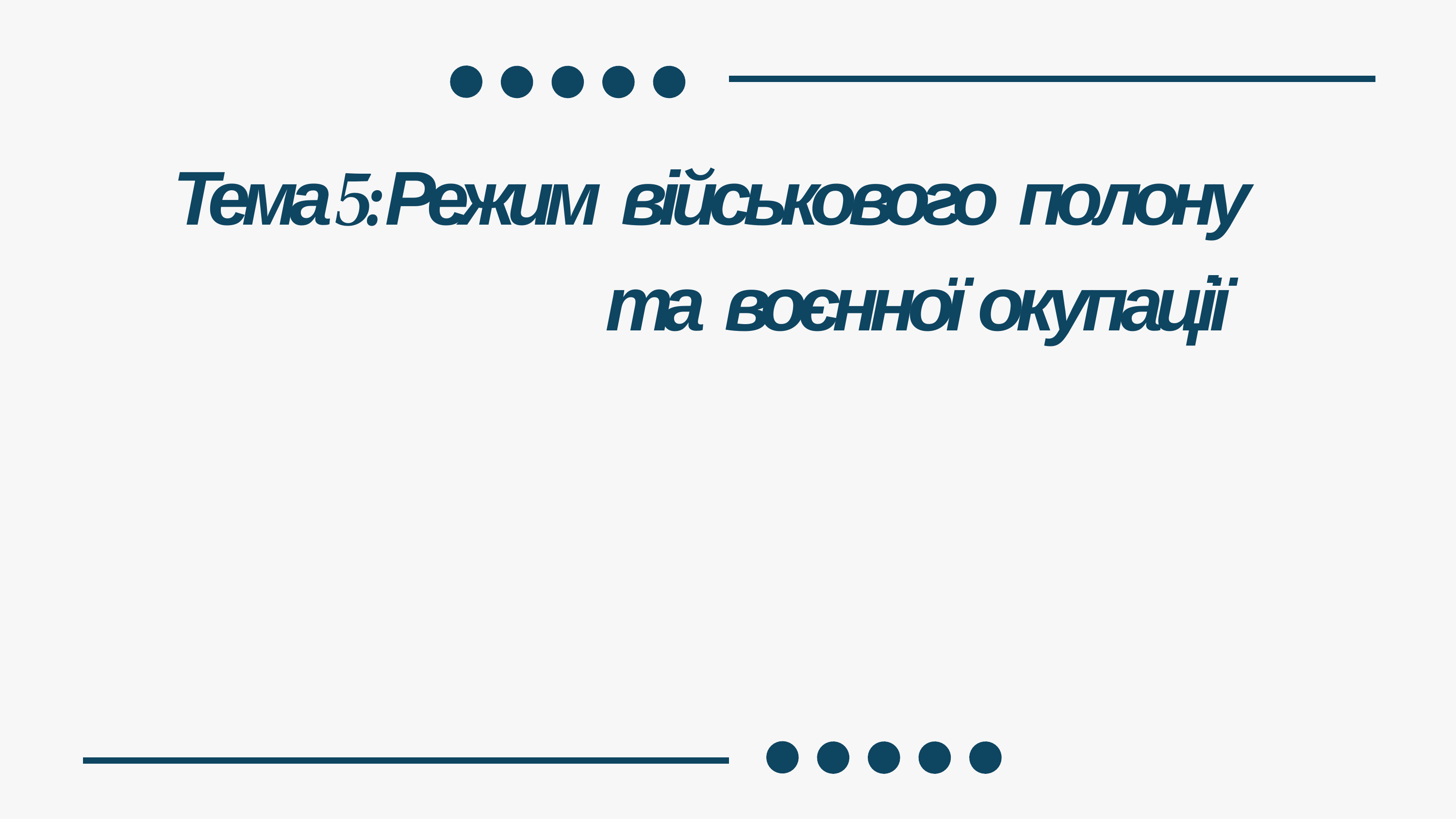

# Тема 5: Режим військового полону та воєнної окупації